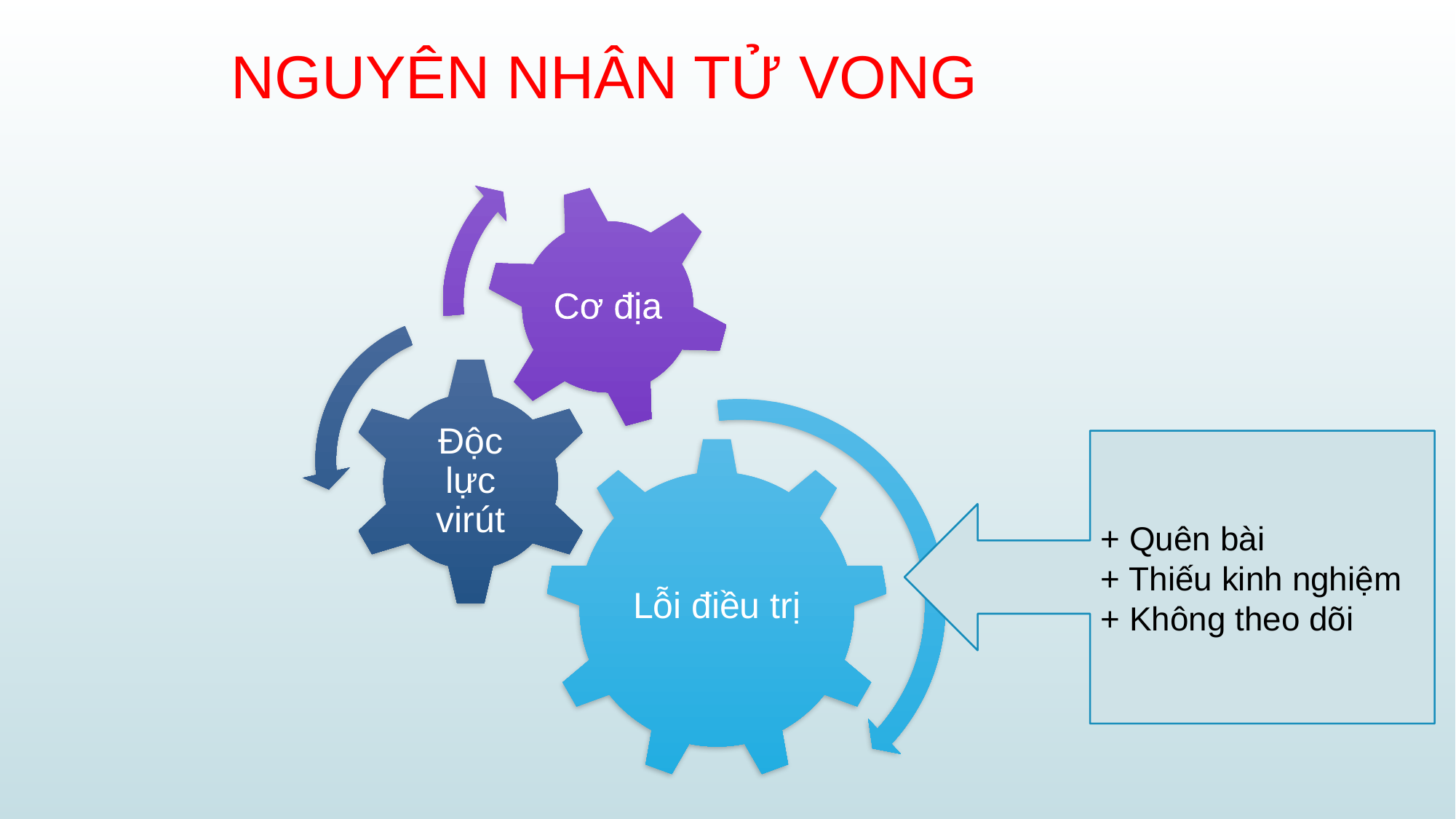

# NGUYÊN NHÂN TỬ VONG
Lỗi điều trị
Độc lực virút
Cơ địa
+ Quên bài
+ Thiếu kinh nghiệm
+ Không theo dõi